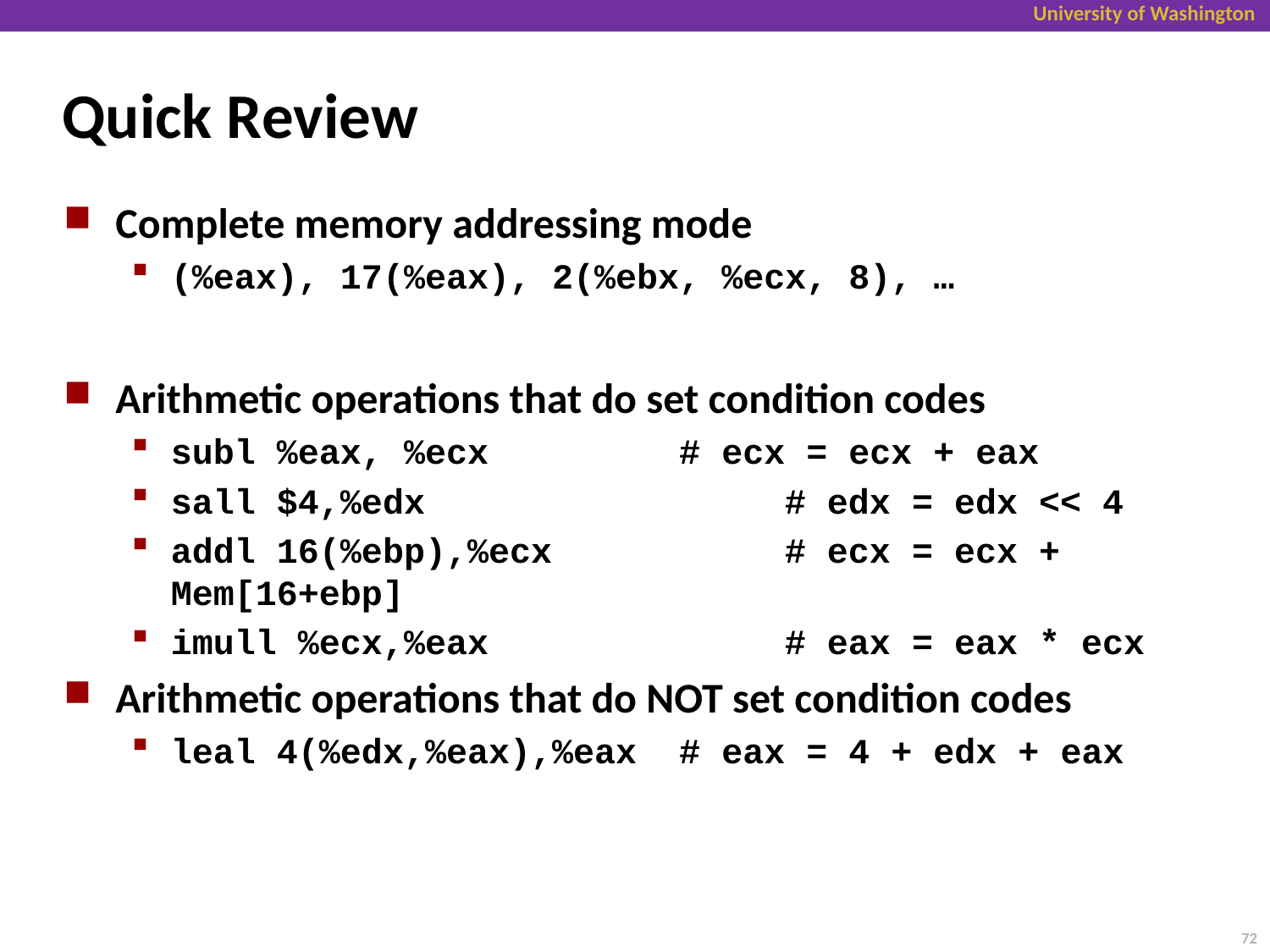

# Quick Review
Complete memory addressing mode
(%eax), 17(%eax), 2(%ebx, %ecx, 8), …

Arithmetic operations that do set condition codes
subl %eax, %ecx         # ecx = ecx + eax
sall $4,%edx	     # edx = edx << 4
addl 16(%ebp),%ecx	     # ecx = ecx + Mem[16+ebp]
imull %ecx,%eax	     # eax = eax * ecx
Arithmetic operations that do NOT set condition codes
leal 4(%edx,%eax),%eax  # eax = 4 + edx + eax

72